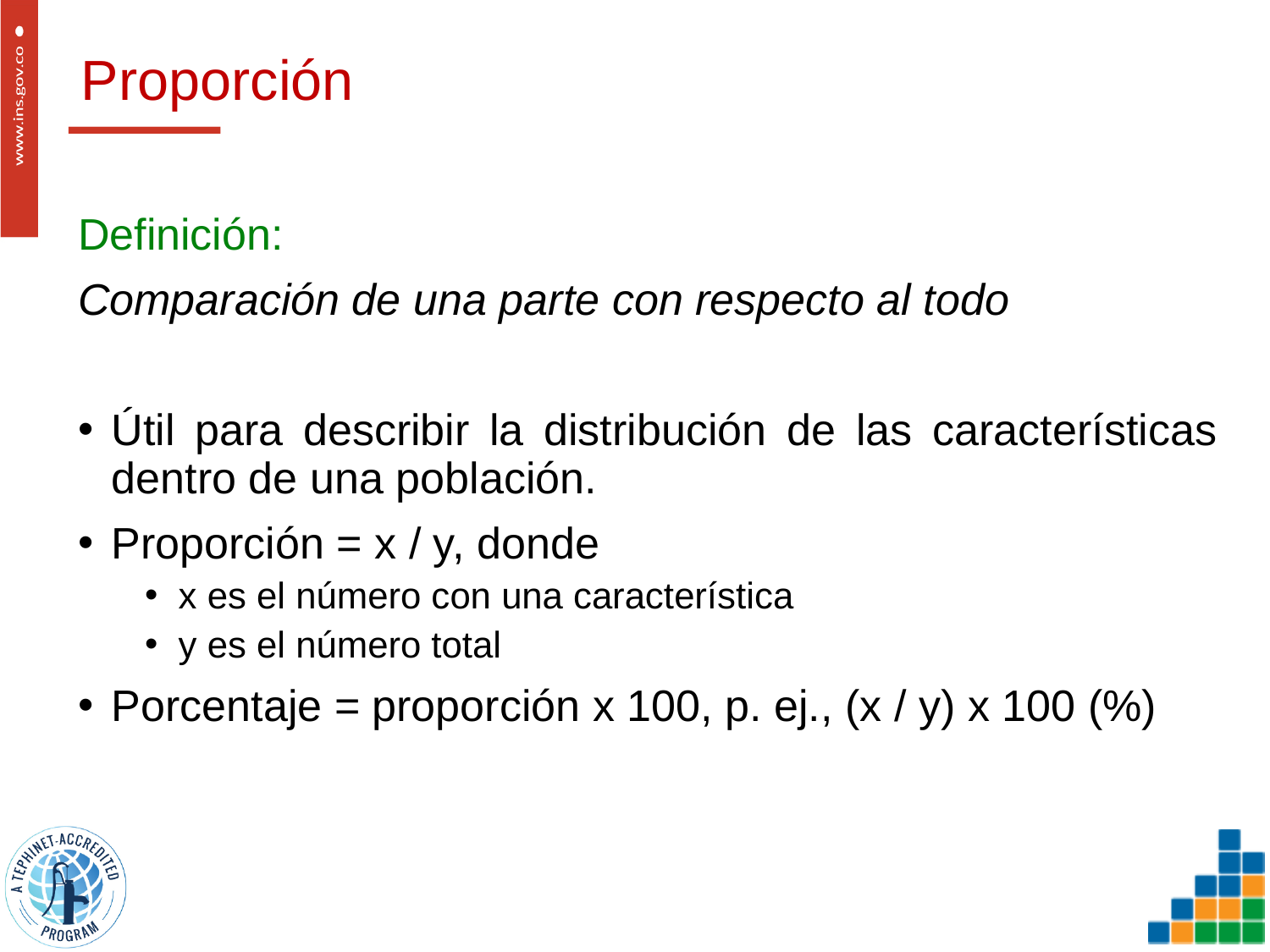

# Proporción
Definición:
Comparación de una parte con respecto al todo

Útil para describir la distribución de las características dentro de una población.
Proporción = x / y, donde
x es el número con una característica
y es el número total
Porcentaje = proporción x 100, p. ej., (x / y) x 100 (%)